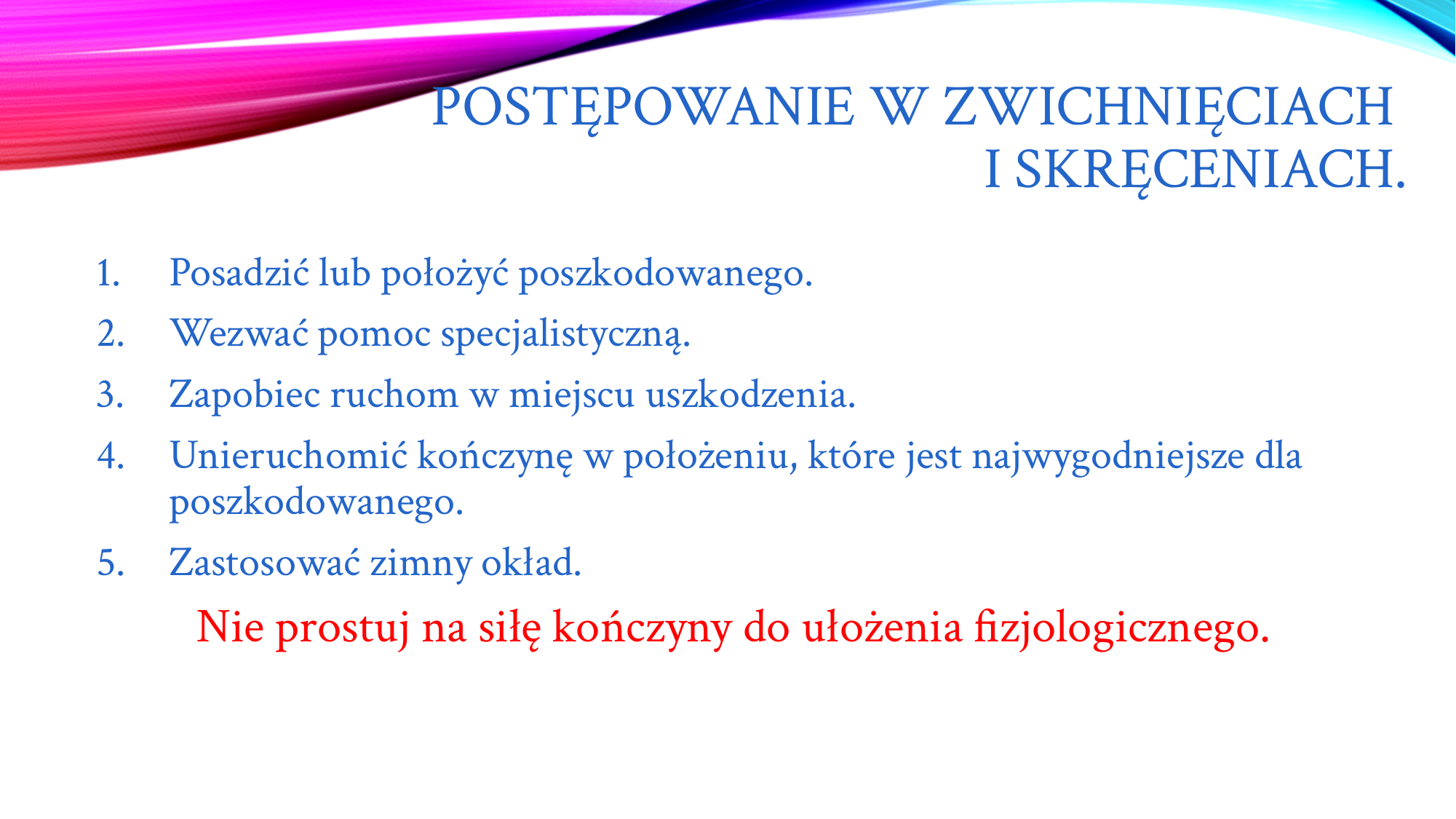

Postępowanie w zwichnięciach
i skręceniach.
Posadzić lub położyć poszkodowanego.
Wezwać pomoc specjalistyczną.
Zapobiec ruchom w miejscu uszkodzenia.
Unieruchomić kończynę w położeniu, które jest najwygodniejsze dla poszkodowanego.
Zastosować zimny okład.
Nie prostuj na siłę kończyny do ułożenia fizjologicznego.